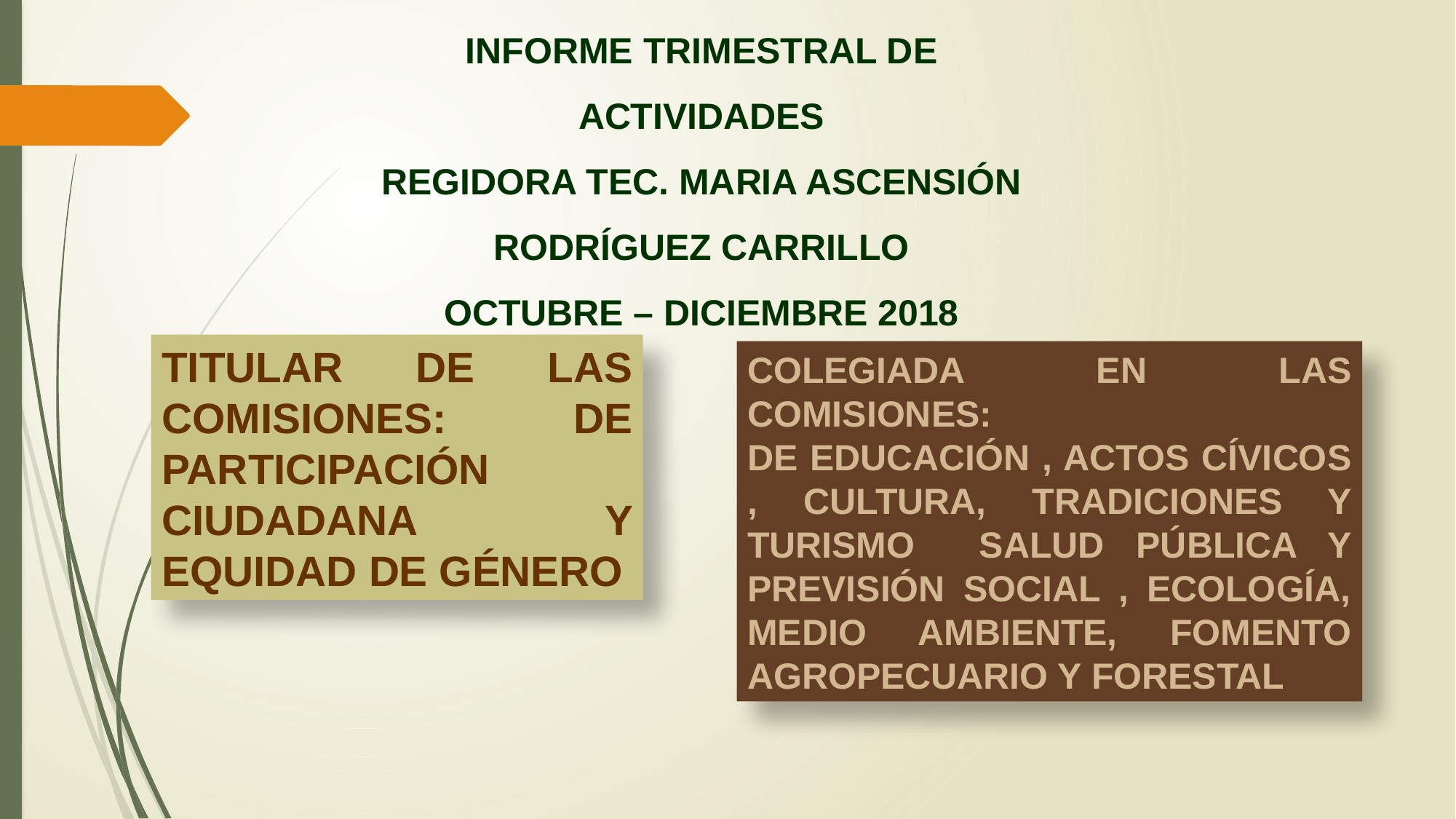

INFORME TRIMESTRAL DE ACTIVIDADES
REGIDORA TEC. MARIA ASCENSIÓN RODRÍGUEZ CARRILLO
OCTUBRE – DICIEMBRE 2018
TITULAR DE LAS COMISIONES: DE PARTICIPACIÓN CIUDADANA Y EQUIDAD DE GÉNERO
COLEGIADA EN LAS COMISIONES:
DE EDUCACIÓN , ACTOS CÍVICOS , CULTURA, TRADICIONES Y TURISMO  SALUD PÚBLICA Y PREVISIÓN SOCIAL , ECOLOGÍA, MEDIO AMBIENTE, FOMENTO AGROPECUARIO Y FORESTAL